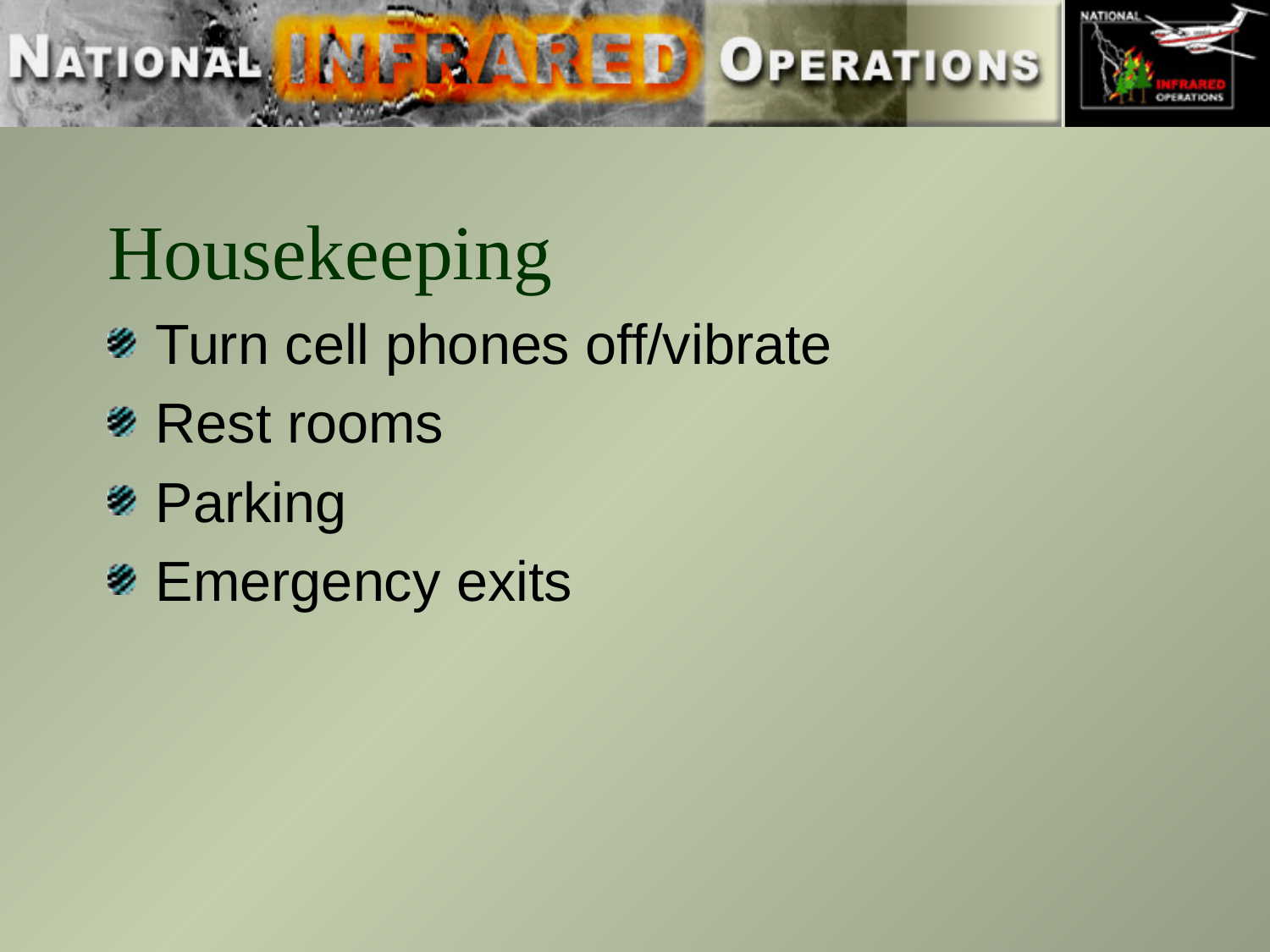

# Housekeeping
Turn cell phones off/vibrate
Rest rooms
Parking
Emergency exits